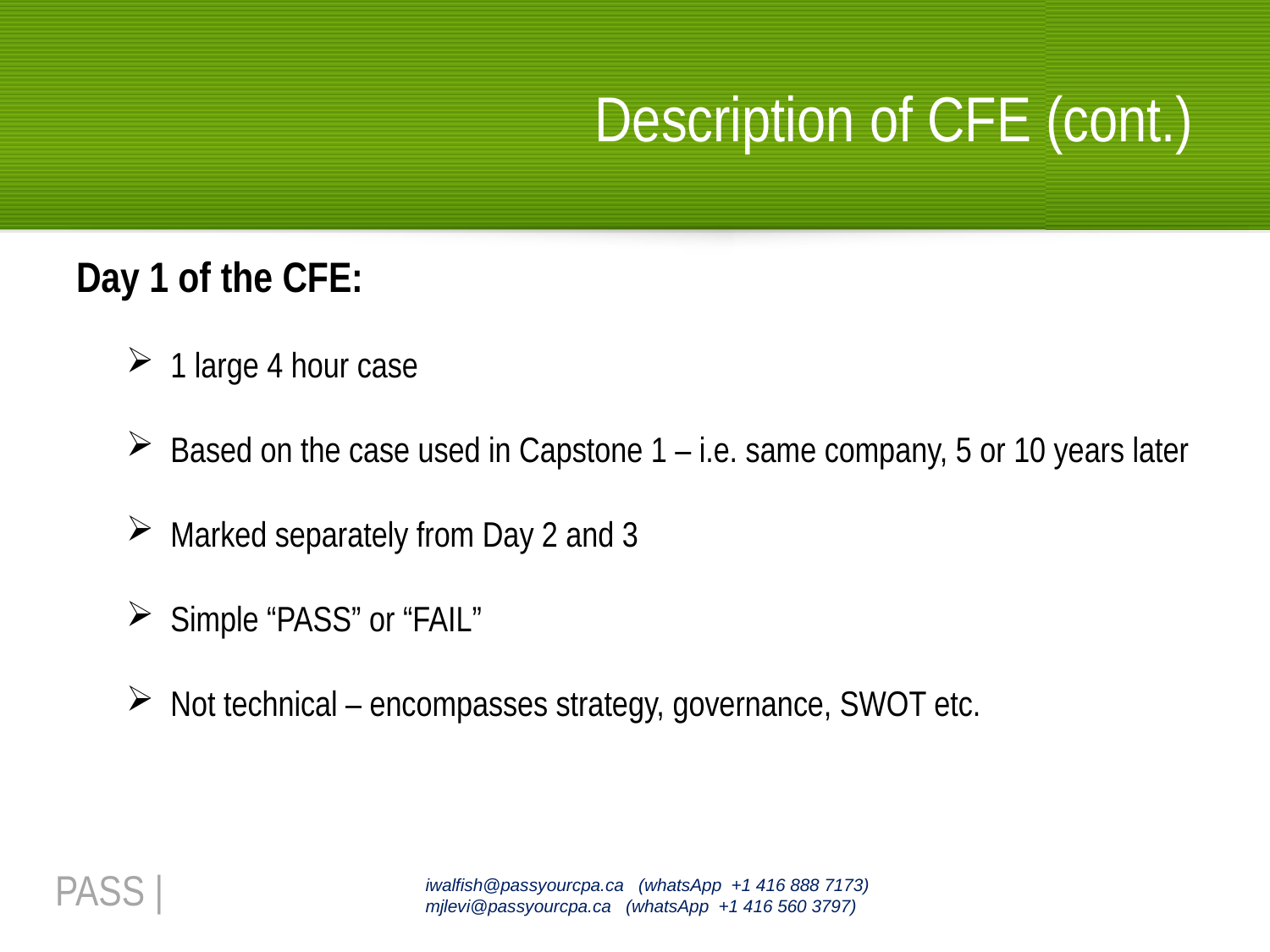

# Description of CFE (cont.)
Day 1 of the CFE:

  1 large 4 hour case

  Based on the case used in Capstone 1 – i.e. same company, 5 or 10 years later

  Marked separately from Day 2 and 3

  Simple “PASS” or “FAIL”

  Not technical – encompasses strategy, governance, SWOT etc.